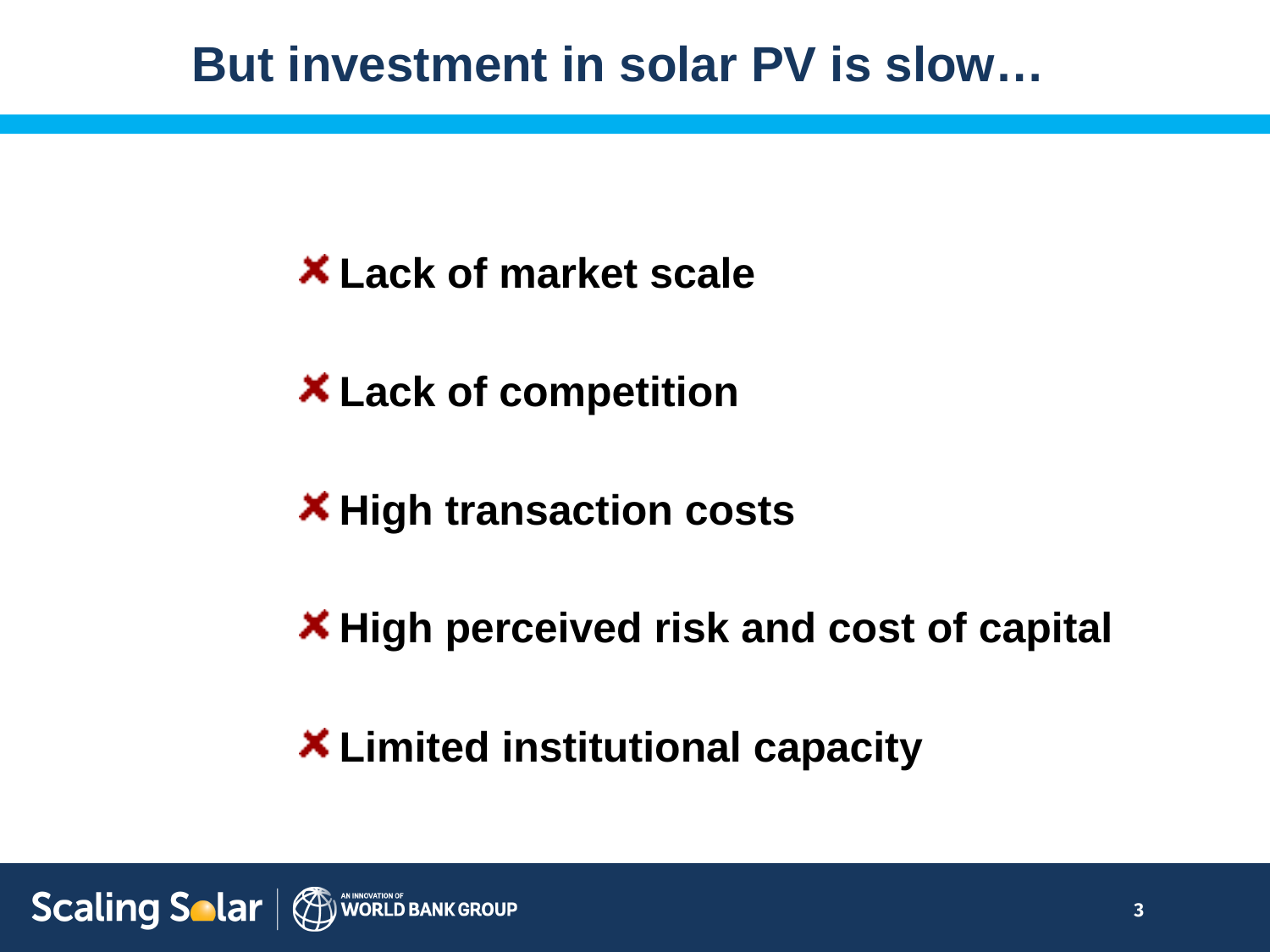

But investment in solar PV is slow…

Lack of market scale
Lack of competition
High transaction costs
High perceived risk and cost of capital
Limited institutional capacity